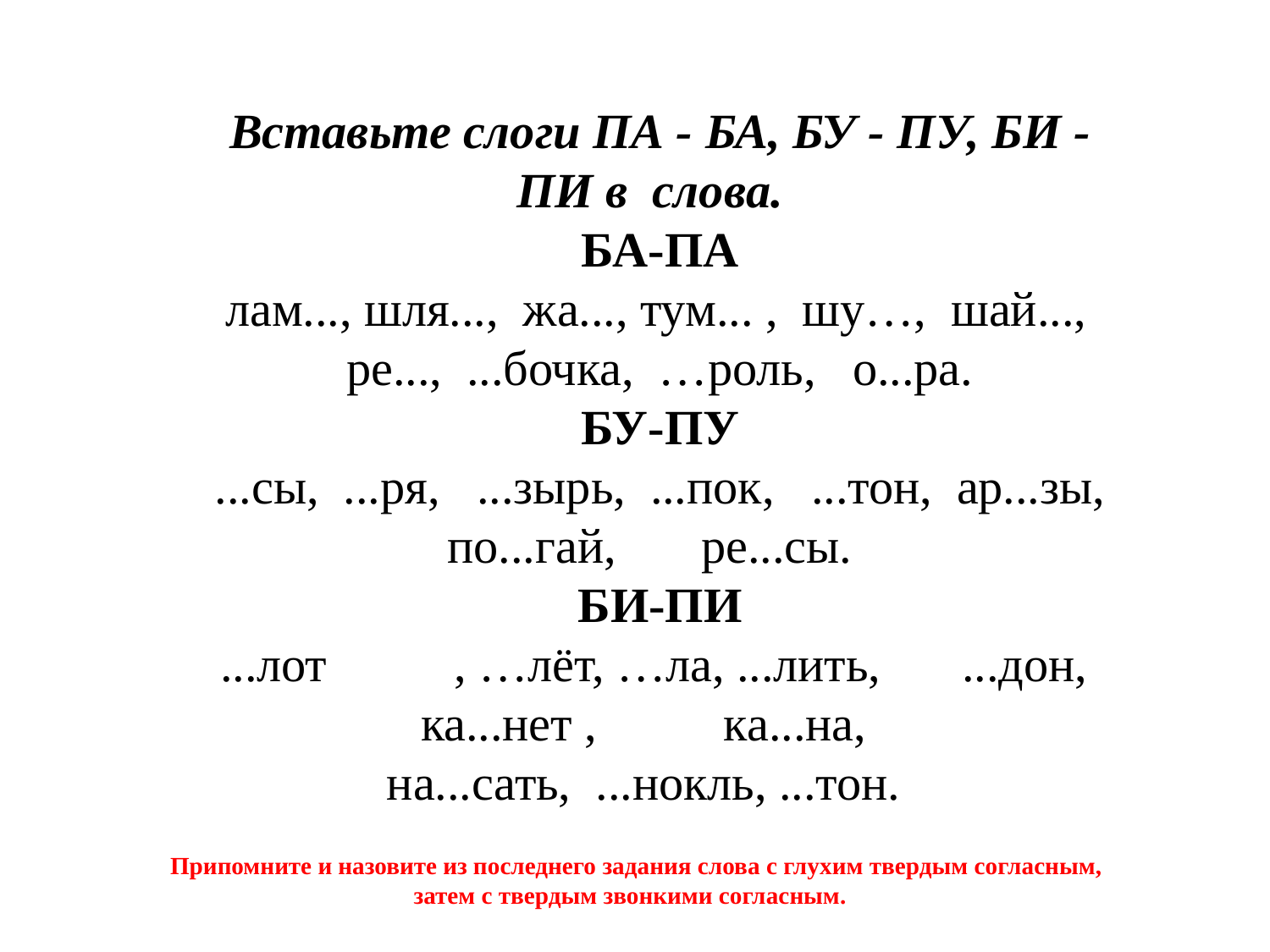

Вставьте слоги ПА - БА, БУ - ПУ, БИ - ПИ в  слова.
БА-ПА
 лам..., шля...,  жа..., тум... ,  шу…,  шай...,
ре...,  ...бочка,  …роль,   о...ра.
БУ-ПУ
...сы,  ...ря,   ...зырь,  ...пок,   ...тон, 	ар...зы, по...гай, 	ре...сы.
БИ-ПИ
...лот	, …лёт, …ла, ...лить, 	...дон,  ка...нет ,   	    ка...на,  на...сать,  ...нокль, ...тон.
Припомните и назовите из последнего задания слова с глухим твердым согласным, затем с твердым звонкими согласным.